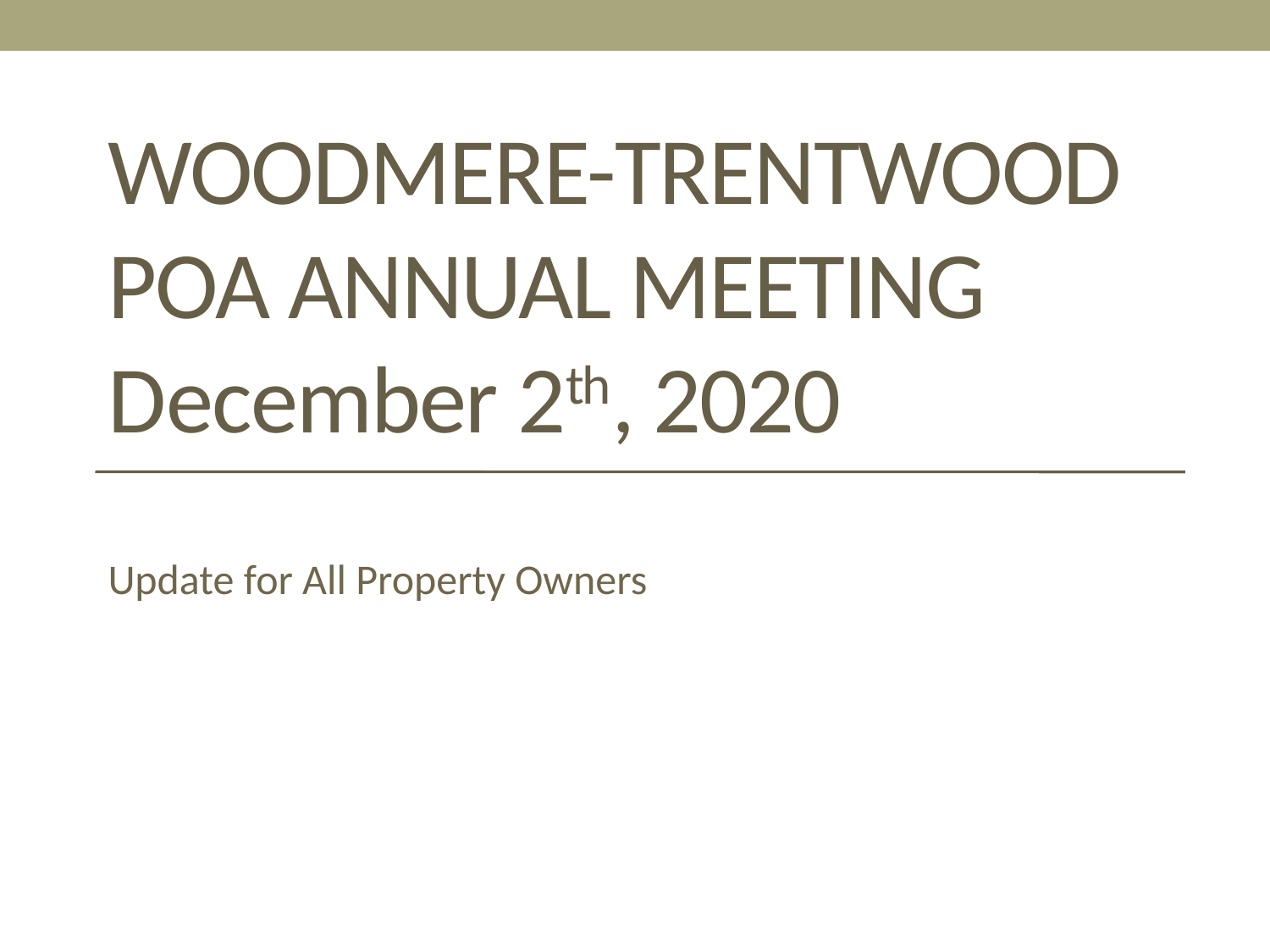

# Woodmere-Trentwood POA Annual Meeting December 2th, 2020

Update for All Property Owners